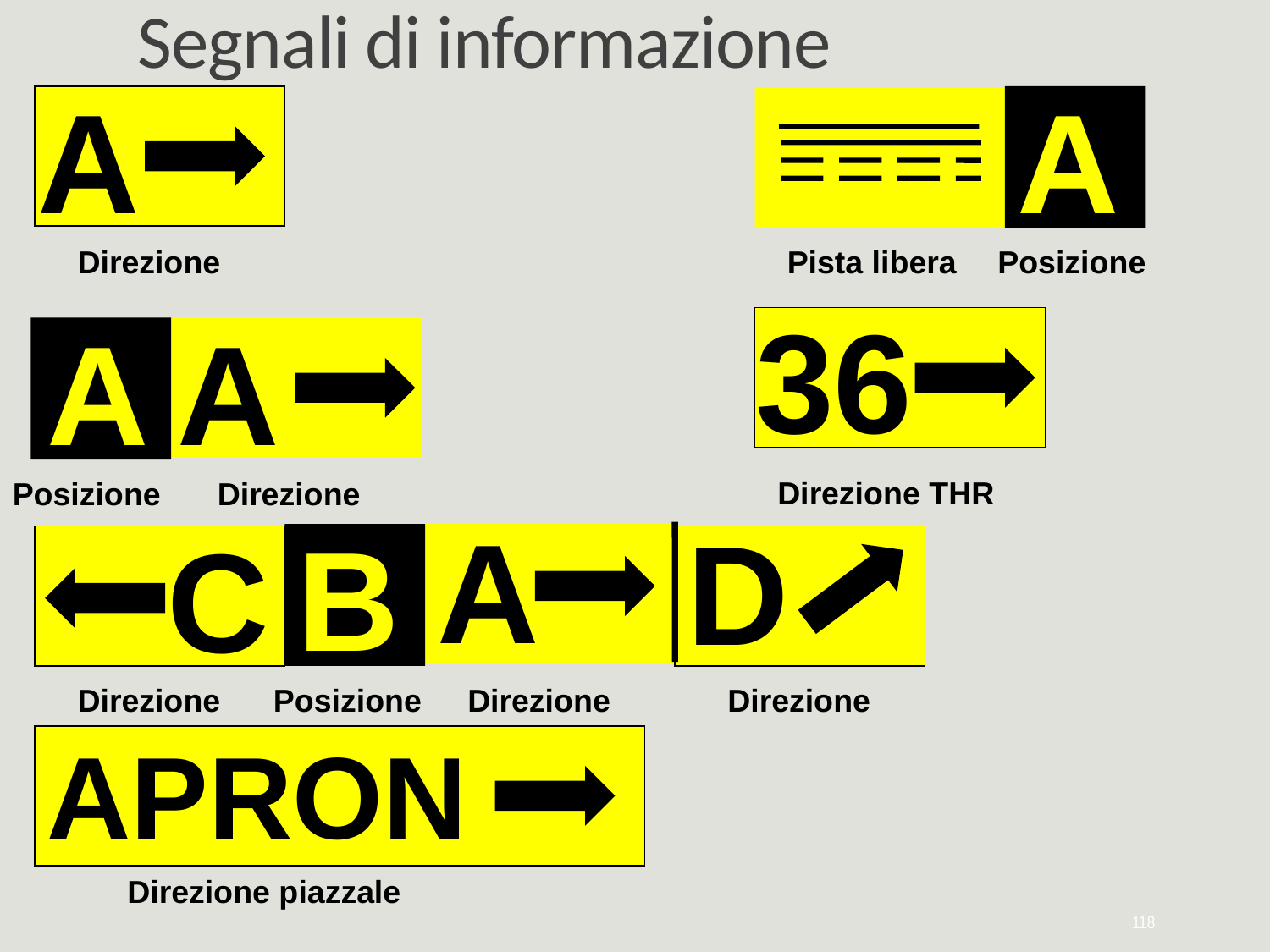

# Segnali di informazione
A
A

Direzione
Pista libera
Posizione
36
A
A

Direzione THR
Posizione
Direzione
A
D
B
C

Direzione
Posizione
Direzione
Direzione
APRON

Direzione piazzale
118